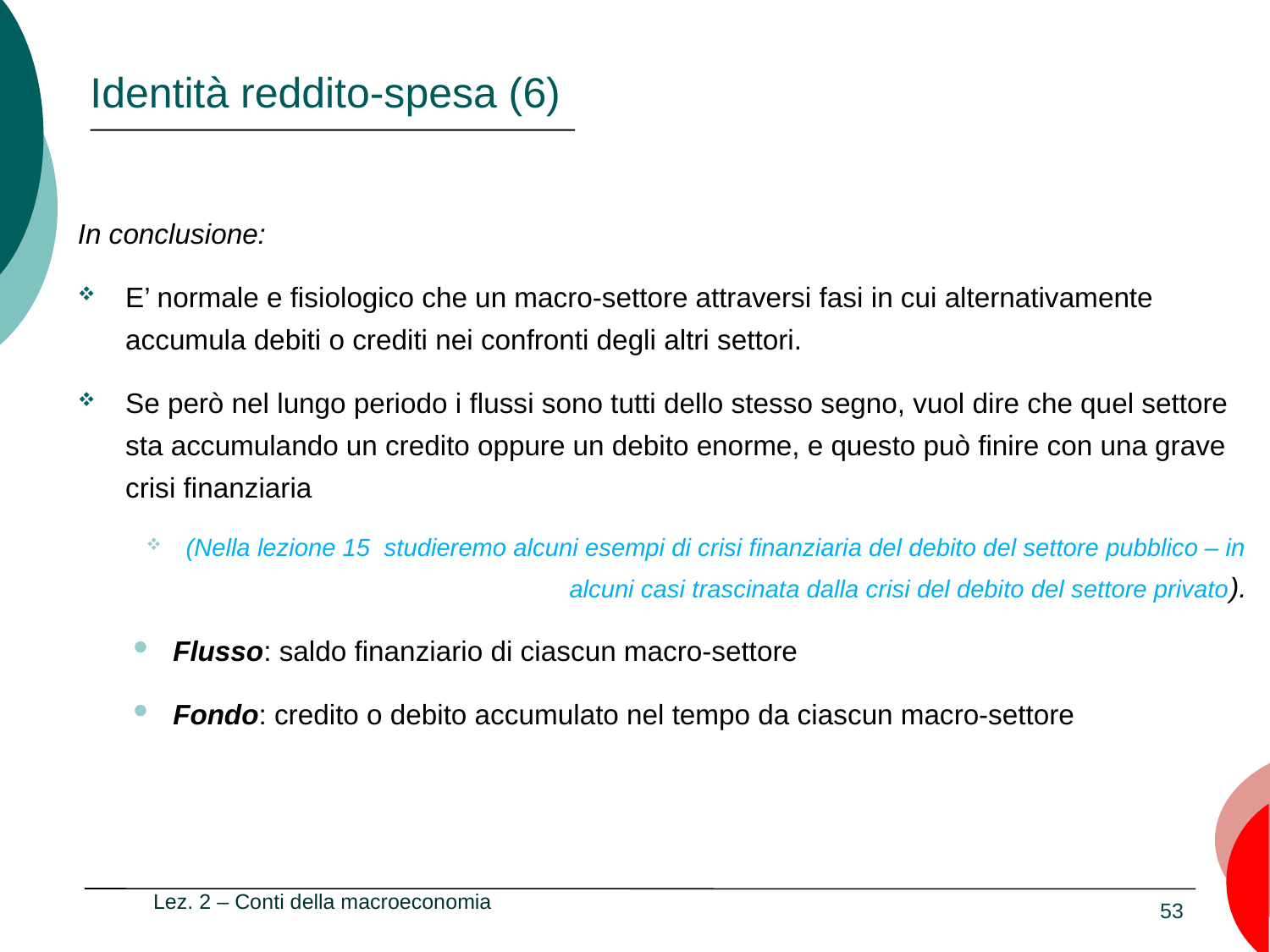

# Identità reddito-spesa (6)

In conclusione:
E’ normale e fisiologico che un macro-settore attraversi fasi in cui alternativamente accumula debiti o crediti nei confronti degli altri settori.
Se però nel lungo periodo i flussi sono tutti dello stesso segno, vuol dire che quel settore sta accumulando un credito oppure un debito enorme, e questo può finire con una grave crisi finanziaria
(Nella lezione 15  studieremo alcuni esempi di crisi finanziaria del debito del settore pubblico – in alcuni casi trascinata dalla crisi del debito del settore privato).
Flusso: saldo finanziario di ciascun macro-settore
Fondo: credito o debito accumulato nel tempo da ciascun macro-settore
Lez. 2 – Conti della macroeconomia